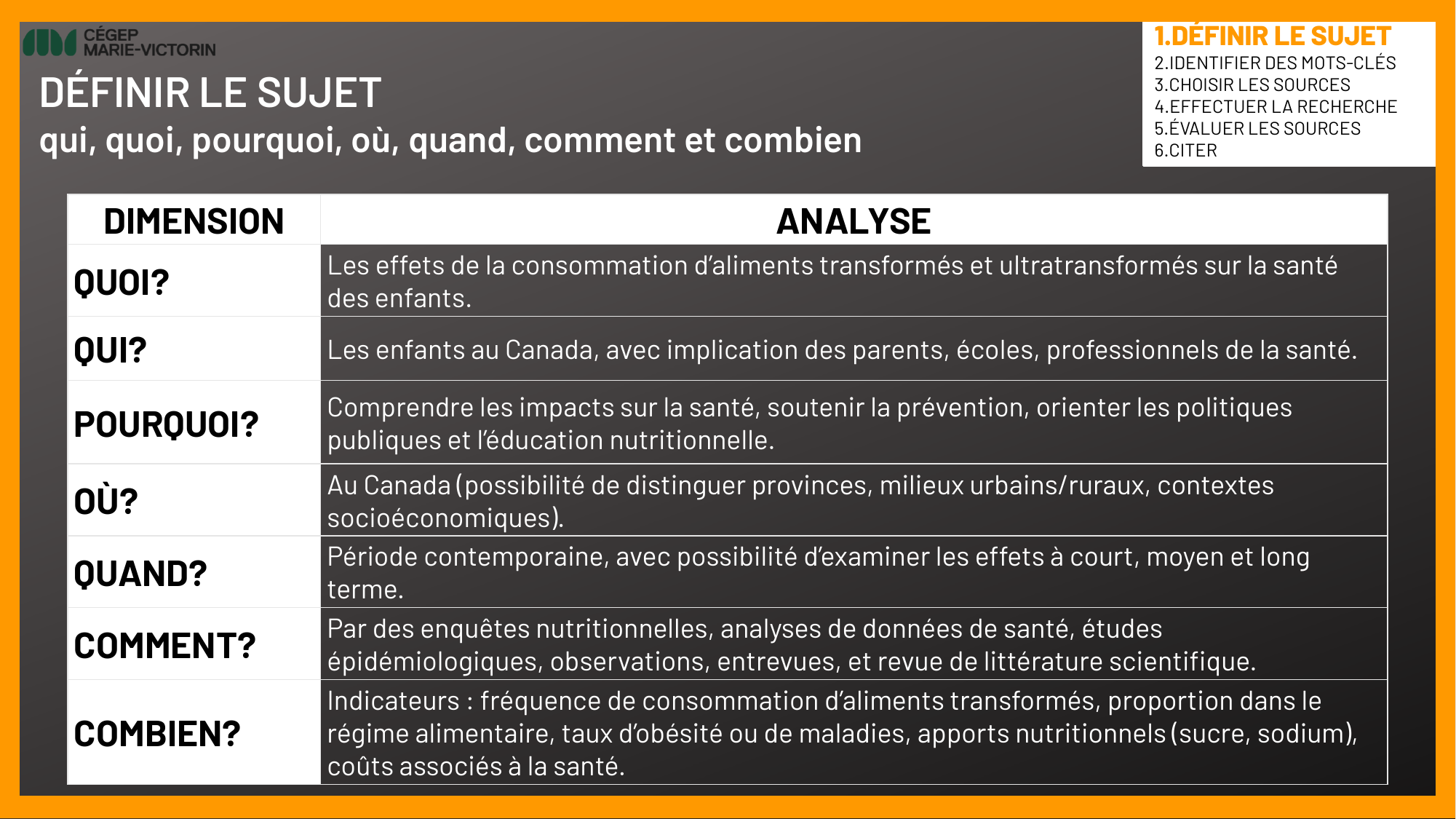

DÉFINIR LE SUJET
IDENTIFIER DES MOTS-CLÉS
CHOISIR LES SOURCES
EFFECTUER LA RECHERCHE
ÉVALUER LES SOURCES
CITER
DÉFINIR LE SUJET
qui, quoi, pourquoi, où, quand, comment et combien
| DIMENSION | ANALYSE |
| --- | --- |
| QUOI? | Les effets de la consommation d’aliments transformés et ultratransformés sur la santé des enfants. |
| QUI? | Les enfants au Canada, avec implication des parents, écoles, professionnels de la santé. |
| POURQUOI? | Comprendre les impacts sur la santé, soutenir la prévention, orienter les politiques publiques et l’éducation nutritionnelle. |
| OÙ? | Au Canada (possibilité de distinguer provinces, milieux urbains/ruraux, contextes socioéconomiques). |
| QUAND? | Période contemporaine, avec possibilité d’examiner les effets à court, moyen et long terme. |
| COMMENT? | Par des enquêtes nutritionnelles, analyses de données de santé, études épidémiologiques, observations, entrevues, et revue de littérature scientifique. |
| COMBIEN? | Indicateurs : fréquence de consommation d’aliments transformés, proportion dans le régime alimentaire, taux d’obésité ou de maladies, apports nutritionnels (sucre, sodium), coûts associés à la santé. |